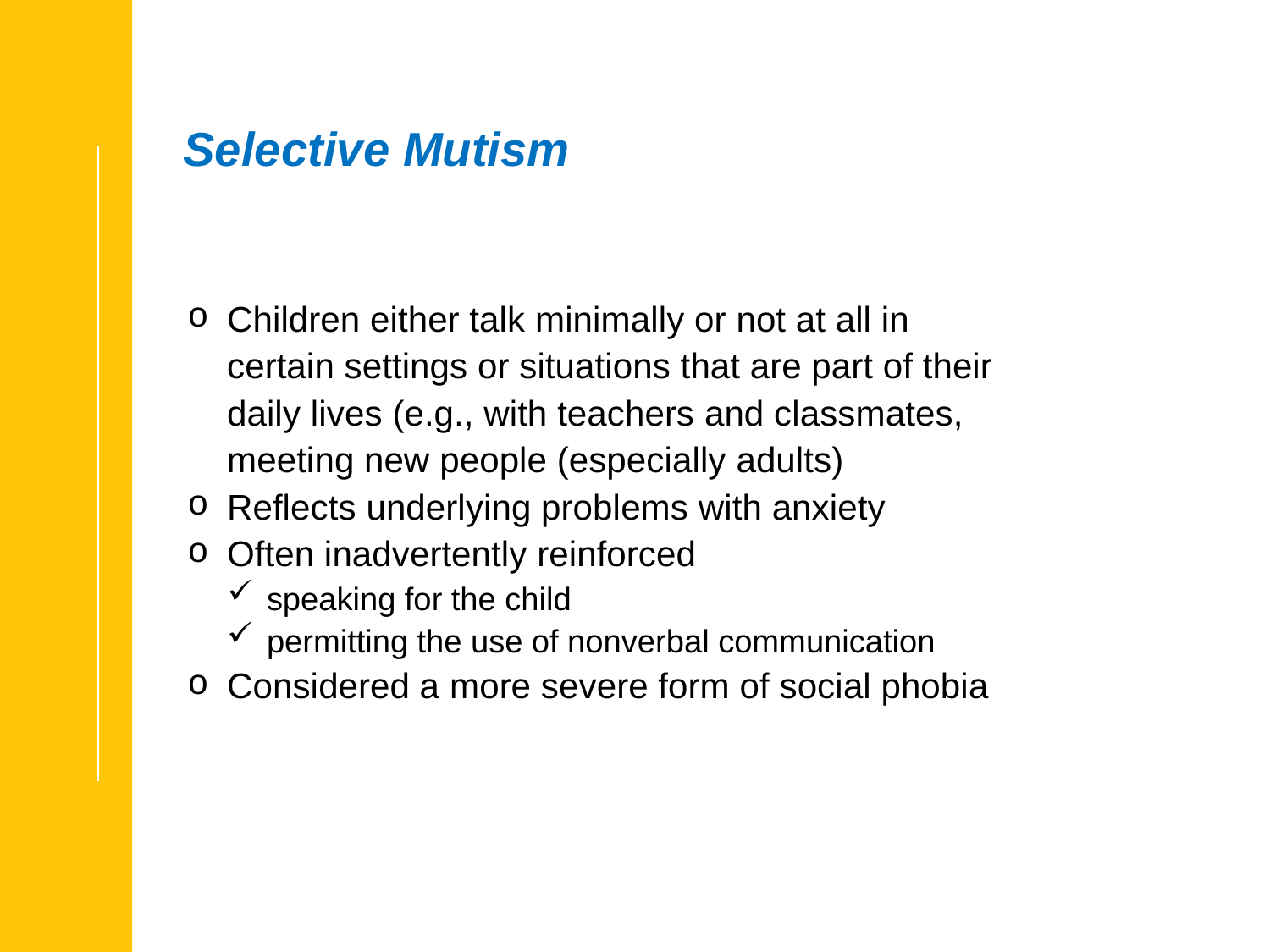

# Selective Mutism
Children either talk minimally or not at all in certain settings or situations that are part of their daily lives (e.g., with teachers and classmates, meeting new people (especially adults)
Reflects underlying problems with anxiety
Often inadvertently reinforced
speaking for the child
permitting the use of nonverbal communication
Considered a more severe form of social phobia